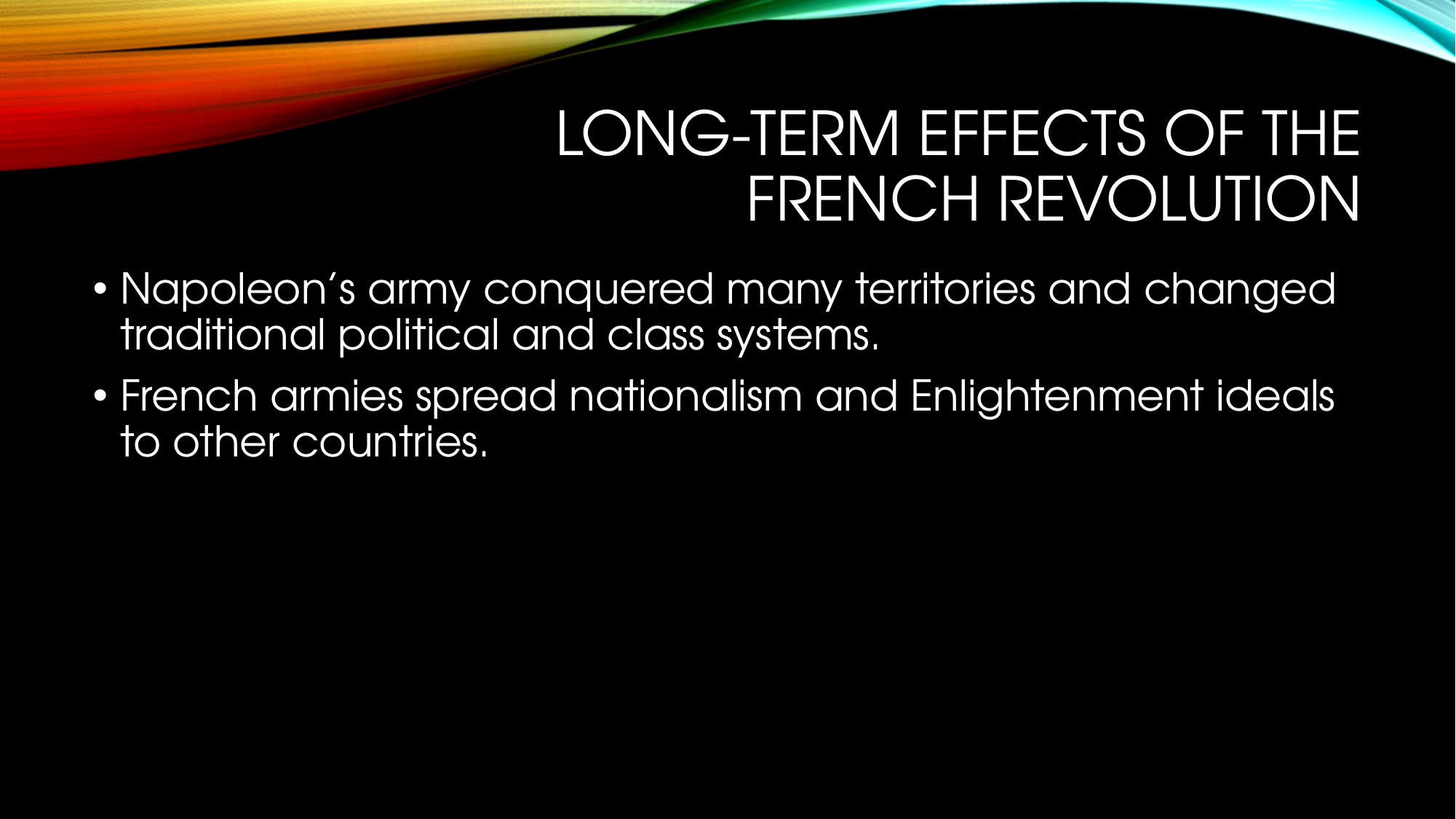

# Long-Term Effects of the French Revolution
Napoleon’s army conquered many territories and changed traditional political and class systems.
French armies spread nationalism and Enlightenment ideals to other countries.